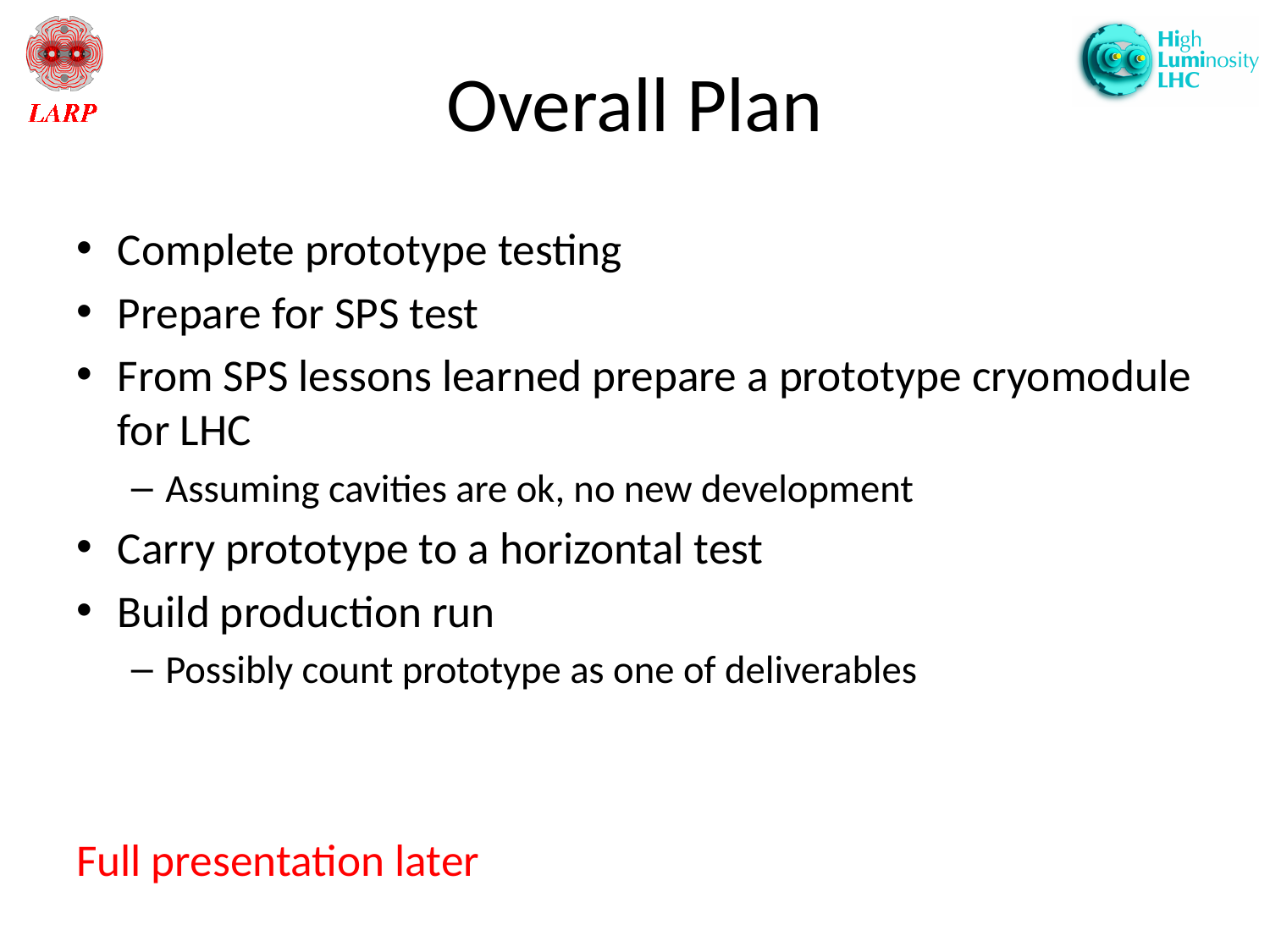

# Overall Plan
Complete prototype testing
Prepare for SPS test
From SPS lessons learned prepare a prototype cryomodule for LHC
Assuming cavities are ok, no new development
Carry prototype to a horizontal test
Build production run
Possibly count prototype as one of deliverables

Full presentation later